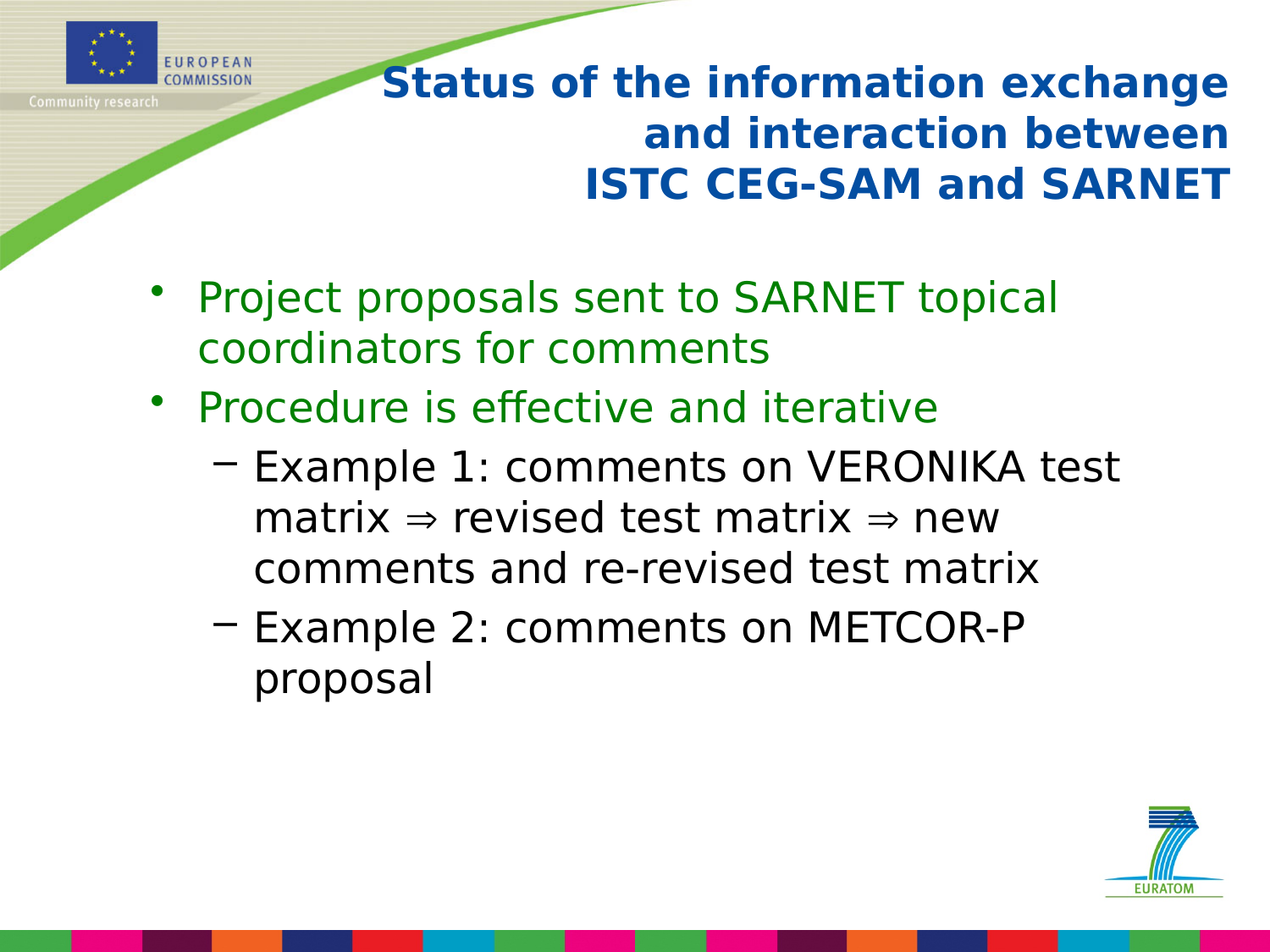

Status of the information exchange
 and interaction between
 ISTC CEG-SAM and SARNET
Project proposals sent to SARNET topical coordinators for comments
Procedure is effective and iterative
Example 1: comments on VERONIKA test matrix ⇒ revised test matrix ⇒ new comments and re-revised test matrix
Example 2: comments on METCOR-P proposal